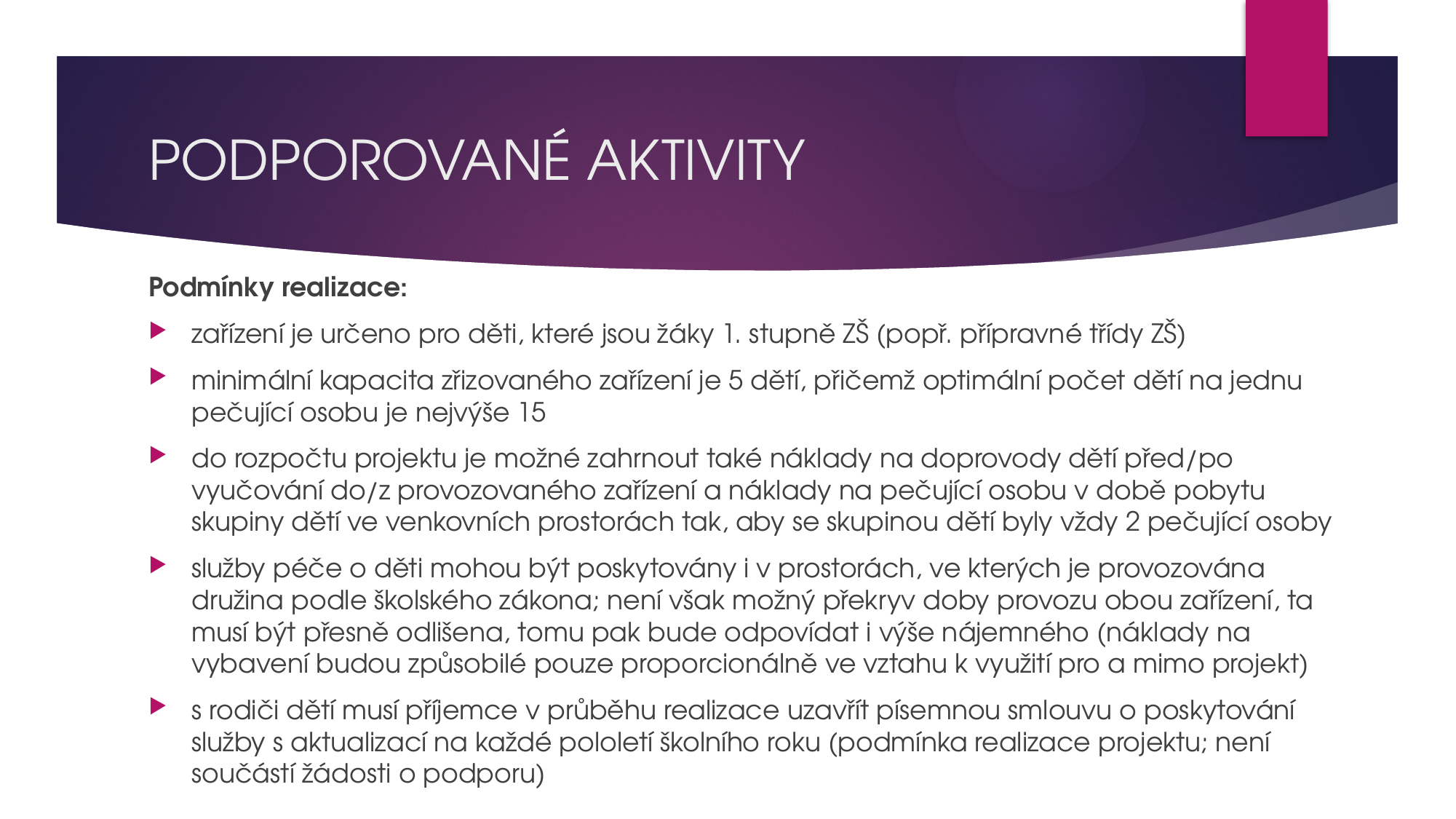

# PODPOROVANÉ AKTIVITY
Podmínky realizace:
zařízení je určeno pro děti, které jsou žáky 1. stupně ZŠ (popř. přípravné třídy ZŠ)
minimální kapacita zřizovaného zařízení je 5 dětí, přičemž optimální počet dětí na jednu pečující osobu je nejvýše 15
do rozpočtu projektu je možné zahrnout také náklady na doprovody dětí před/po vyučování do/z provozovaného zařízení a náklady na pečující osobu v době pobytu skupiny dětí ve venkovních prostorách tak, aby se skupinou dětí byly vždy 2 pečující osoby
služby péče o děti mohou být poskytovány i v prostorách, ve kterých je provozována družina podle školského zákona; není však možný překryv doby provozu obou zařízení, ta musí být přesně odlišena, tomu pak bude odpovídat i výše nájemného (náklady na vybavení budou způsobilé pouze proporcionálně ve vztahu k využití pro a mimo projekt)
s rodiči dětí musí příjemce v průběhu realizace uzavřít písemnou smlouvu o poskytování služby s aktualizací na každé pololetí školního roku (podmínka realizace projektu; není součástí žádosti o podporu)